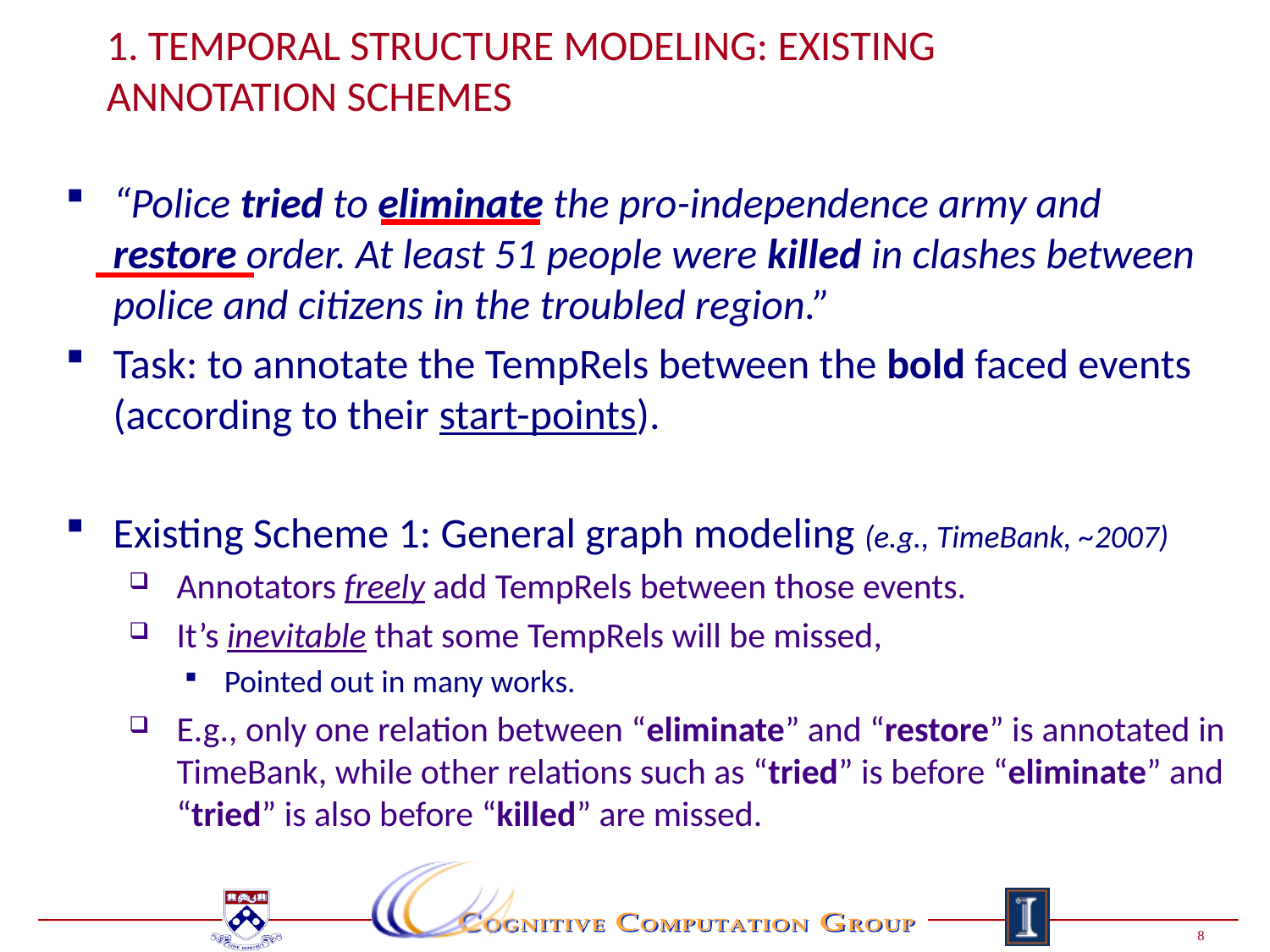

# 1. Temporal Structure Modeling: Existing Annotation Schemes
“Police tried to eliminate the pro-independence army and restore order. At least 51 people were killed in clashes between police and citizens in the troubled region.”
Task: to annotate the TempRels between the bold faced events (according to their start-points).

Existing Scheme 1: General graph modeling (e.g., TimeBank, ~2007)
Annotators freely add TempRels between those events.
It’s inevitable that some TempRels will be missed,
Pointed out in many works.
E.g., only one relation between “eliminate” and “restore” is annotated in TimeBank, while other relations such as “tried” is before “eliminate” and “tried” is also before “killed” are missed.